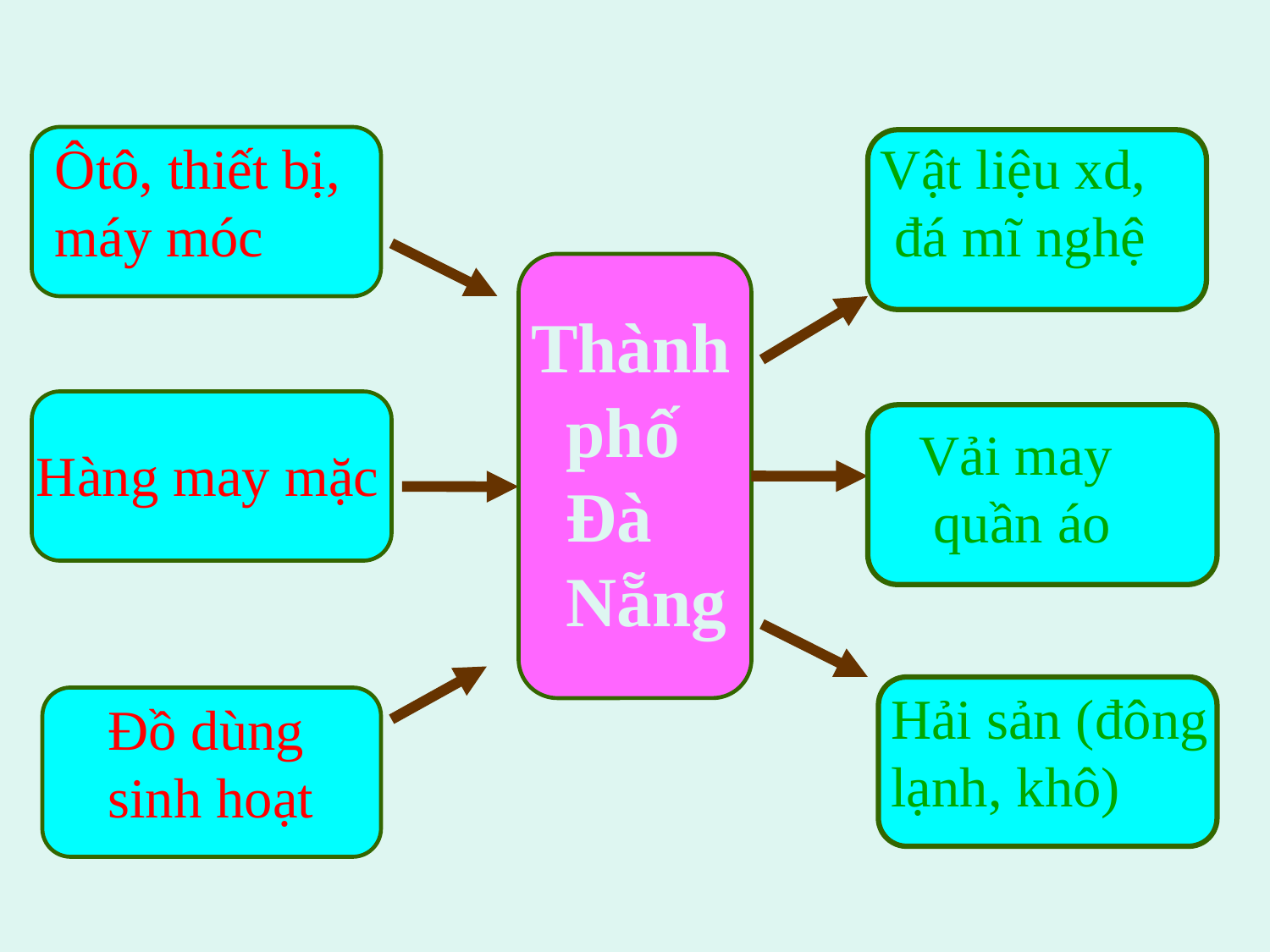

Ôtô, thiết bị,
máy móc
Vật liệu xd,
 đá mĩ nghệ

Thành
  phố
  Đà
  Nẵng

  Vải may
   quần áo
Hàng may mặc

Hải sản (đông lạnh, khô)

Đồ dùng
sinh hoạt